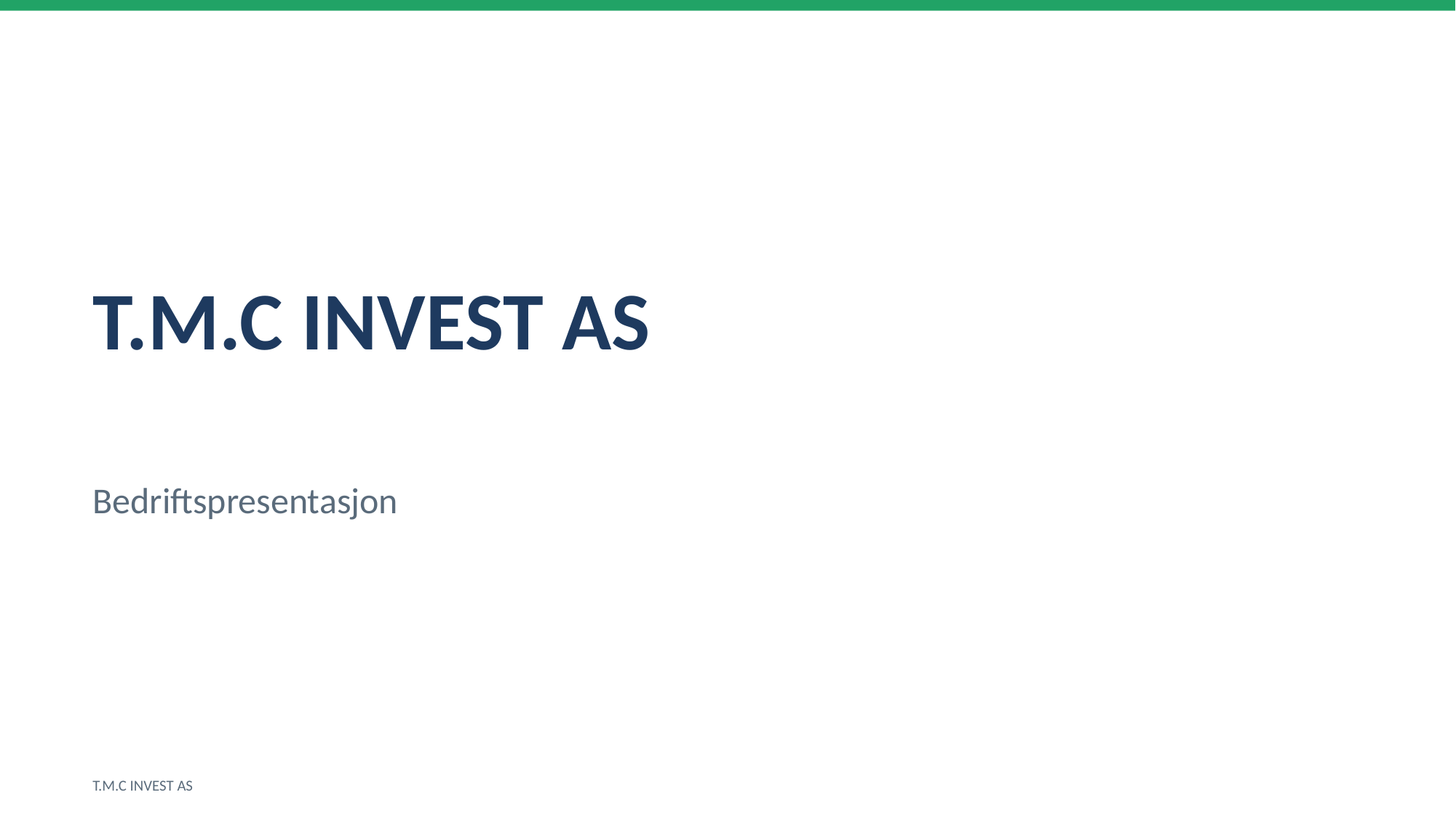

T.M.C INVEST AS
Bedriftspresentasjon
T.M.C INVEST AS